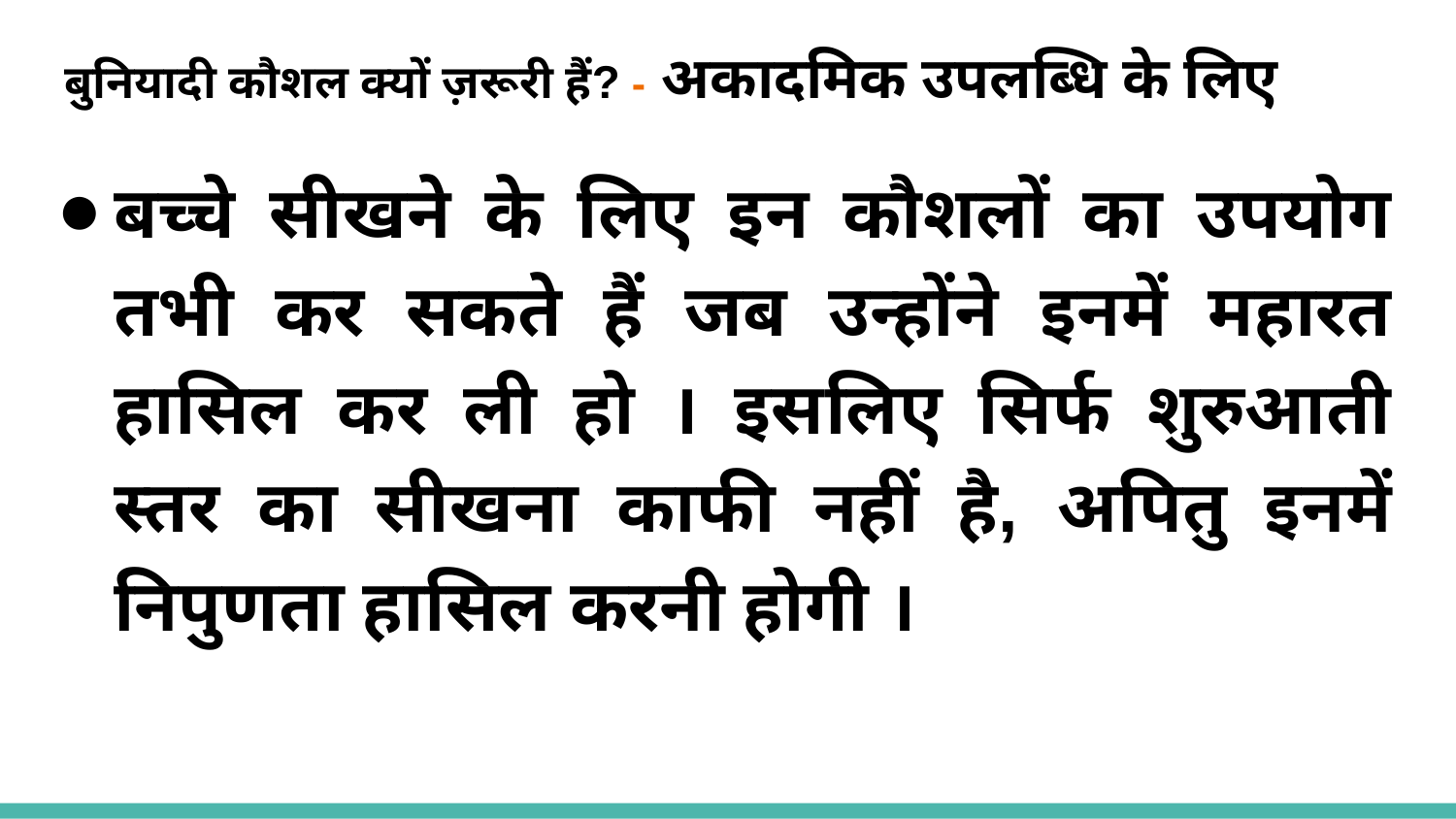

# बुनियादी कौशल क्यों ज़रूरी हैं? - अकादमिक उपलब्धि के लिए
बच्चे सीखने के लिए इन कौशलों का उपयोग तभी कर सकते हैं जब उन्होंने इनमें महारत हासिल कर ली हो । इसलिए सिर्फ शुरुआती स्तर का सीखना काफी नहीं है, अपितु इनमें निपुणता हासिल करनी होगी ।